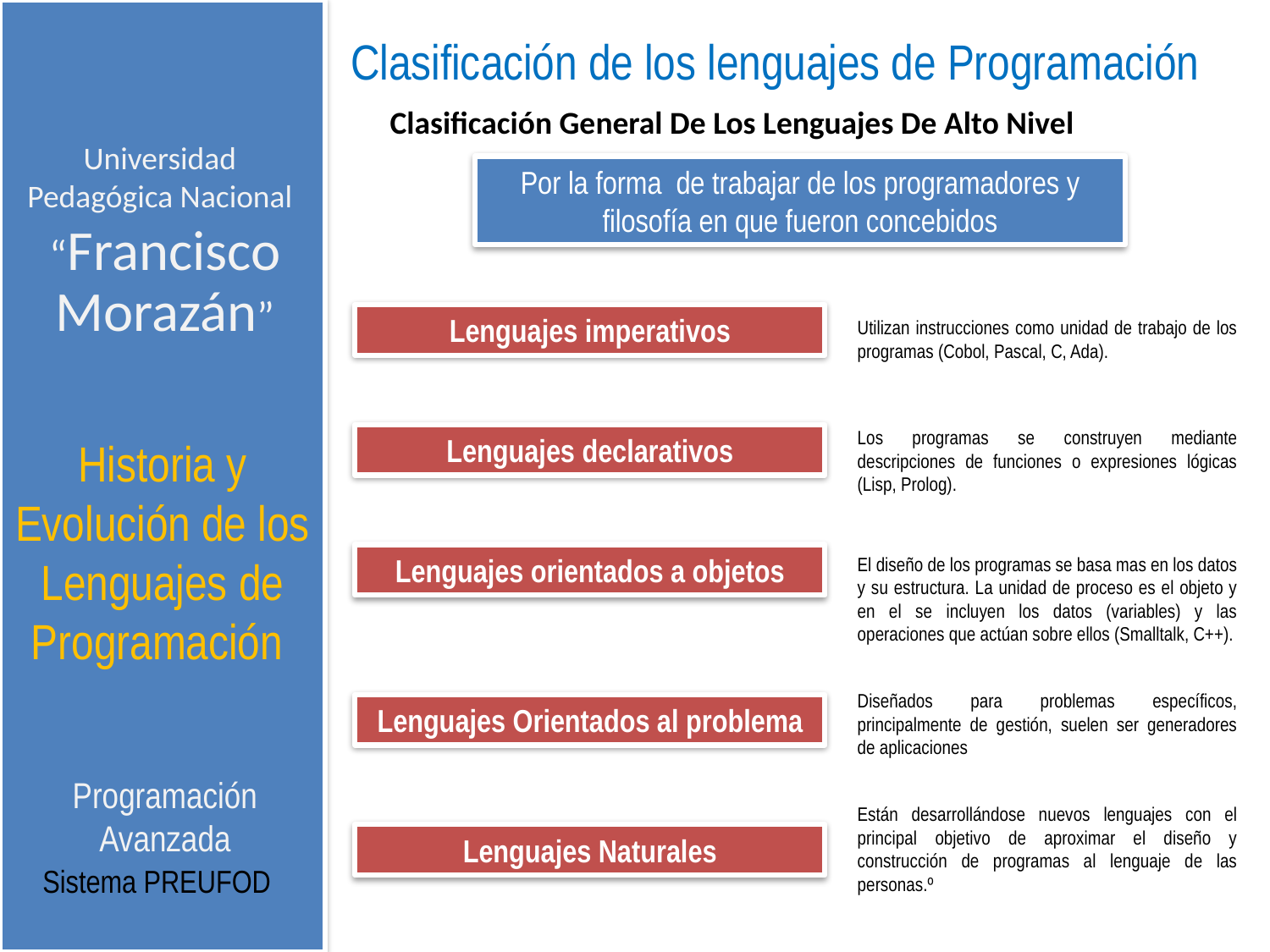

Clasificación de los lenguajes de Programación
Universidad Pedagógica Nacional
Clasificación General De Los Lenguajes De Alto Nivel
Por la forma  de trabajar de los programadores y filosofía en que fueron concebidos
“Francisco Morazán”
Lenguajes imperativos
Utilizan instrucciones como unidad de trabajo de los programas (Cobol, Pascal, C, Ada).
Los programas se construyen mediante descripciones de funciones o expresiones lógicas (Lisp, Prolog).
Lenguajes declarativos

Historia y Evolución de los Lenguajes de Programación
Lenguajes orientados a objetos
El diseño de los programas se basa mas en los datos y su estructura. La unidad de proceso es el objeto y en el se incluyen los datos (variables) y las operaciones que actúan sobre ellos (Smalltalk, C++).
Diseñados para problemas específicos, principalmente de gestión, suelen ser generadores de aplicaciones
Lenguajes Orientados al problema
Programación Avanzada
Están desarrollándose nuevos lenguajes con el principal objetivo de aproximar el diseño y construcción de programas al lenguaje de las personas.º
Lenguajes Naturales

Sistema PREUFOD